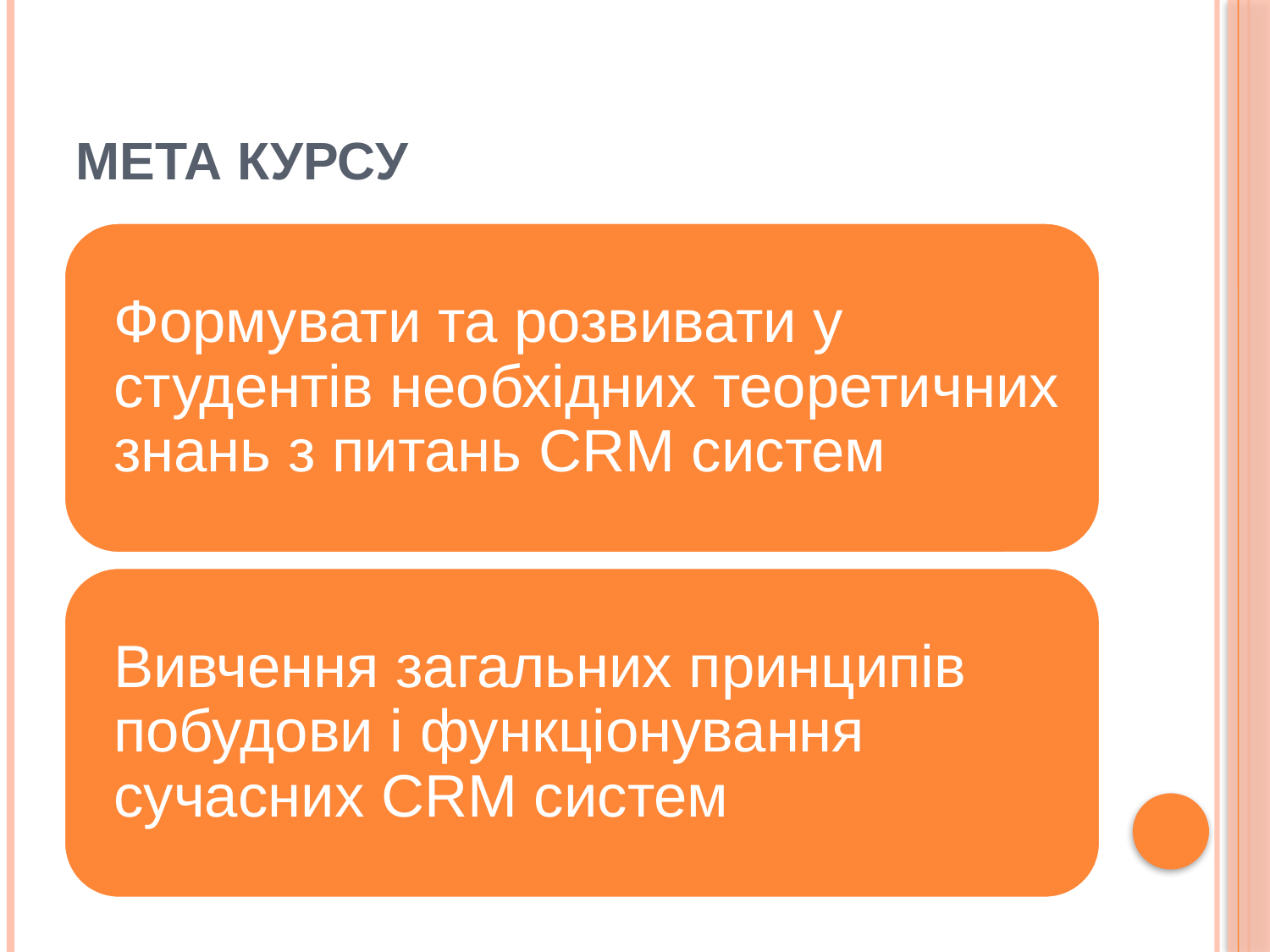

# Мета курсу
Формувати та розвивати у студентів необхідних теоретичних знань з питань CRM систем
Вивчення загальних принципів побудови і функціонування сучасних CRM систем